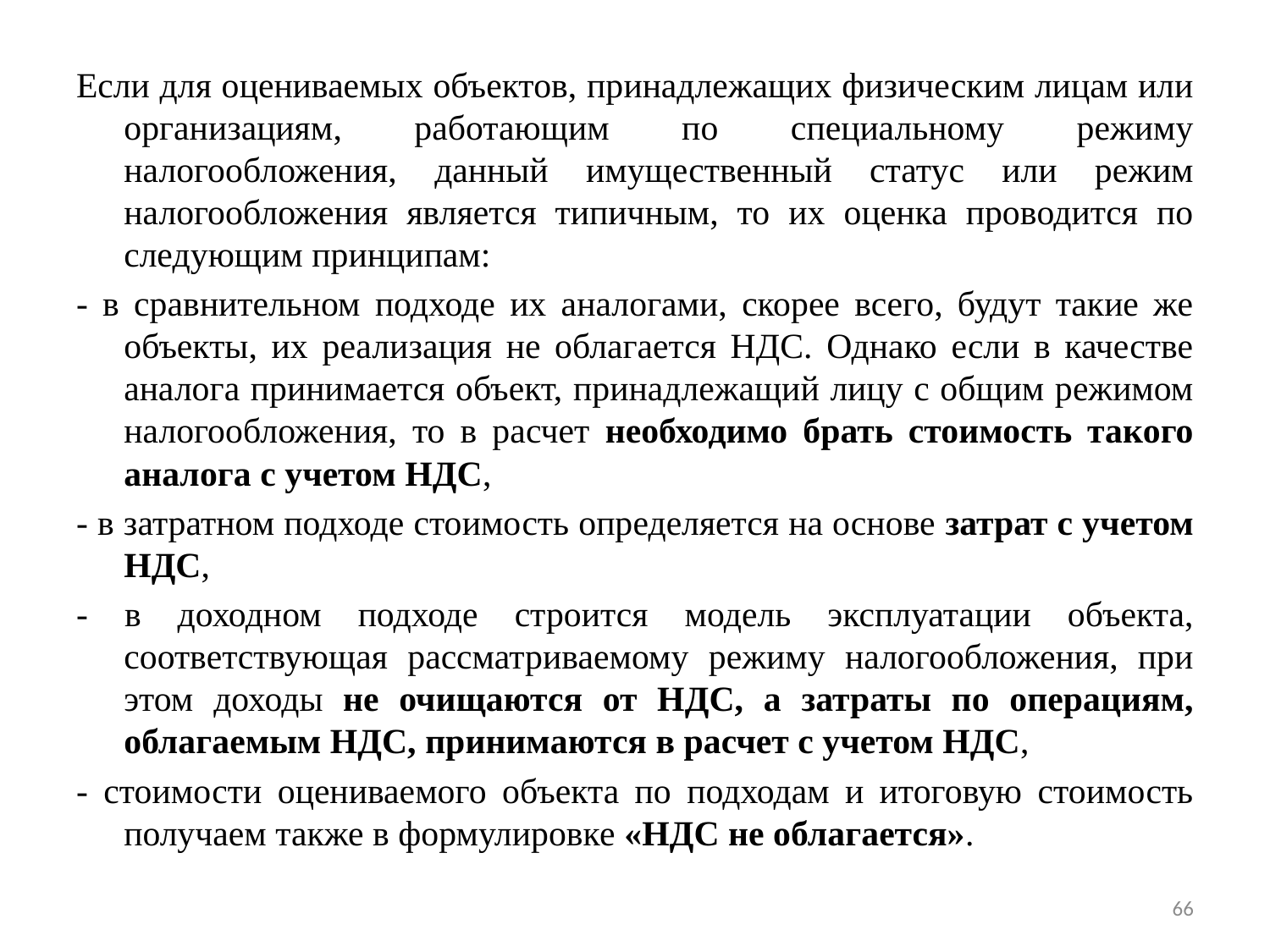

Если для оцениваемых объектов, принадлежащих физическим лицам или организациям, работающим по специальному режиму налогообложения, данный имущественный статус или режим налогообложения является типичным, то их оценка проводится по следующим принципам:
- в сравнительном подходе их аналогами, скорее всего, будут такие же объекты, их реализация не облагается НДС. Однако если в качестве аналога принимается объект, принадлежащий лицу с общим режимом налогообложения, то в расчет необходимо брать стоимость такого аналога с учетом НДС,
- в затратном подходе стоимость определяется на основе затрат с учетом НДС,
- в доходном подходе строится модель эксплуатации объекта, соответствующая рассматриваемому режиму налогообложения, при этом доходы не очищаются от НДС, а затраты по операциям, облагаемым НДС, принимаются в расчет с учетом НДС,
- стоимости оцениваемого объекта по подходам и итоговую стоимость получаем также в формулировке «НДС не облагается».
66